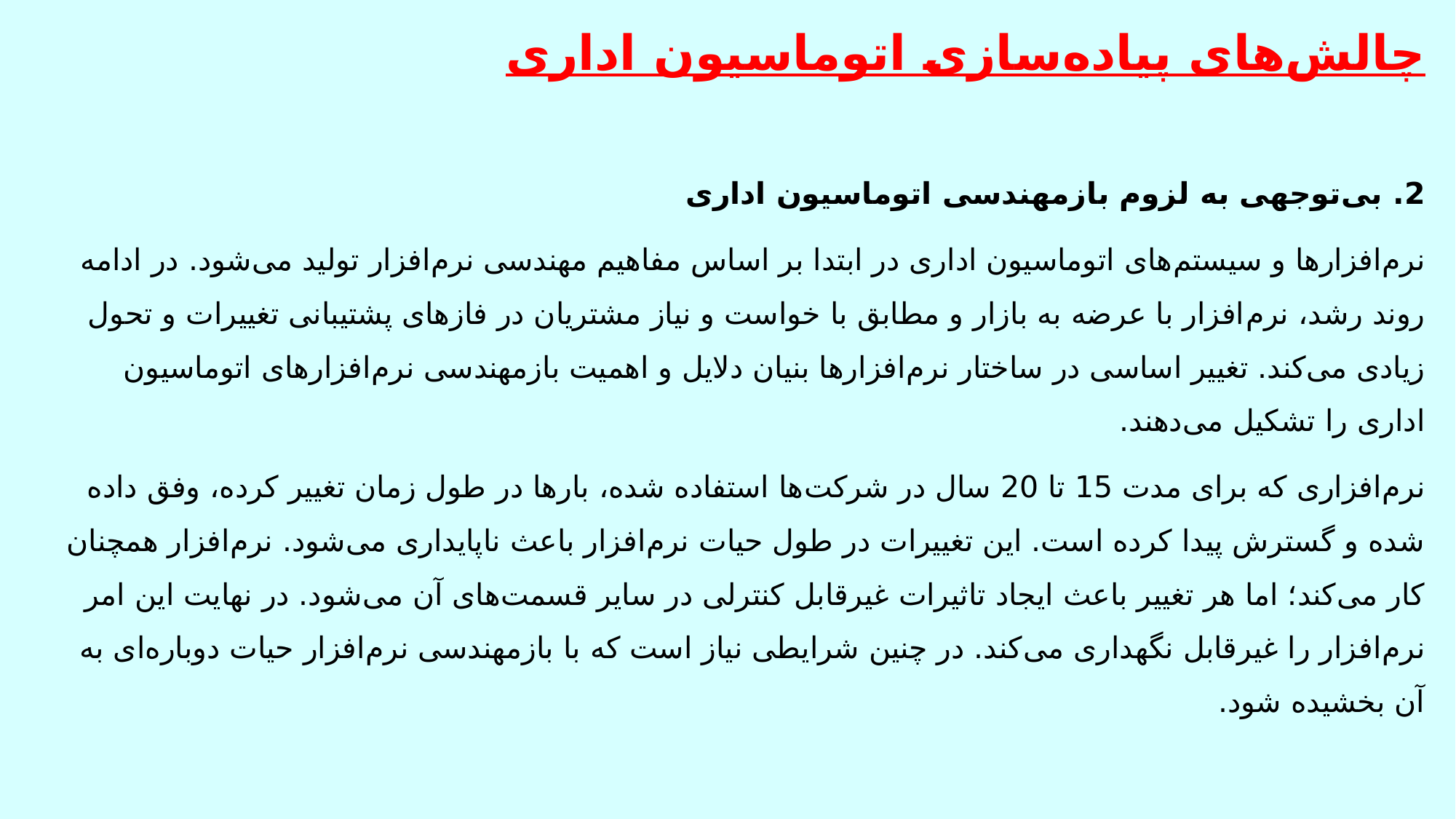

# چالش‌های پیاده‌سازی اتوماسیون اداری
2. بی‌توجهی به لزوم بازمهندسی اتوماسیون اداری
نرم‌افزارها و سیستم‌های اتوماسیون اداری در ابتدا بر اساس مفاهیم مهندسی نرم‌افزار تولید می‌شود. در ادامه روند رشد، نرم‌افزار با عرضه به بازار و مطابق با خواست و نیاز مشتریان در فازهای پشتیبانی تغییرات و تحول زیادی می‌کند. تغییر اساسی در ساختار نرم‌افزارها بنیان دلایل و اهمیت بازمهندسی نرم‌افزارهای اتوماسیون اداری را تشکیل می‌دهند.
نرم‌افزاری که برای مدت 15 تا 20 سال در شرکت‌ها استفاده شده، بارها در طول زمان تغییر کرده، وفق داده شده و گسترش پیدا کرده است. این تغییرات در طول حیات نرم‌افزار باعث ناپایداری می‌شود. نرم‌افزار همچنان کار می‌کند؛ اما هر تغییر باعث ایجاد تاثیرات غیرقابل کنترلی در سایر قسمت‌های آن می‌شود. در نهایت این امر نرم‌افزار را غیرقابل نگهداری می‌کند. در چنین شرایطی نیاز است که با بازمهندسی نرم‌افزار حیات دوباره‌ای به آن بخشیده شود.